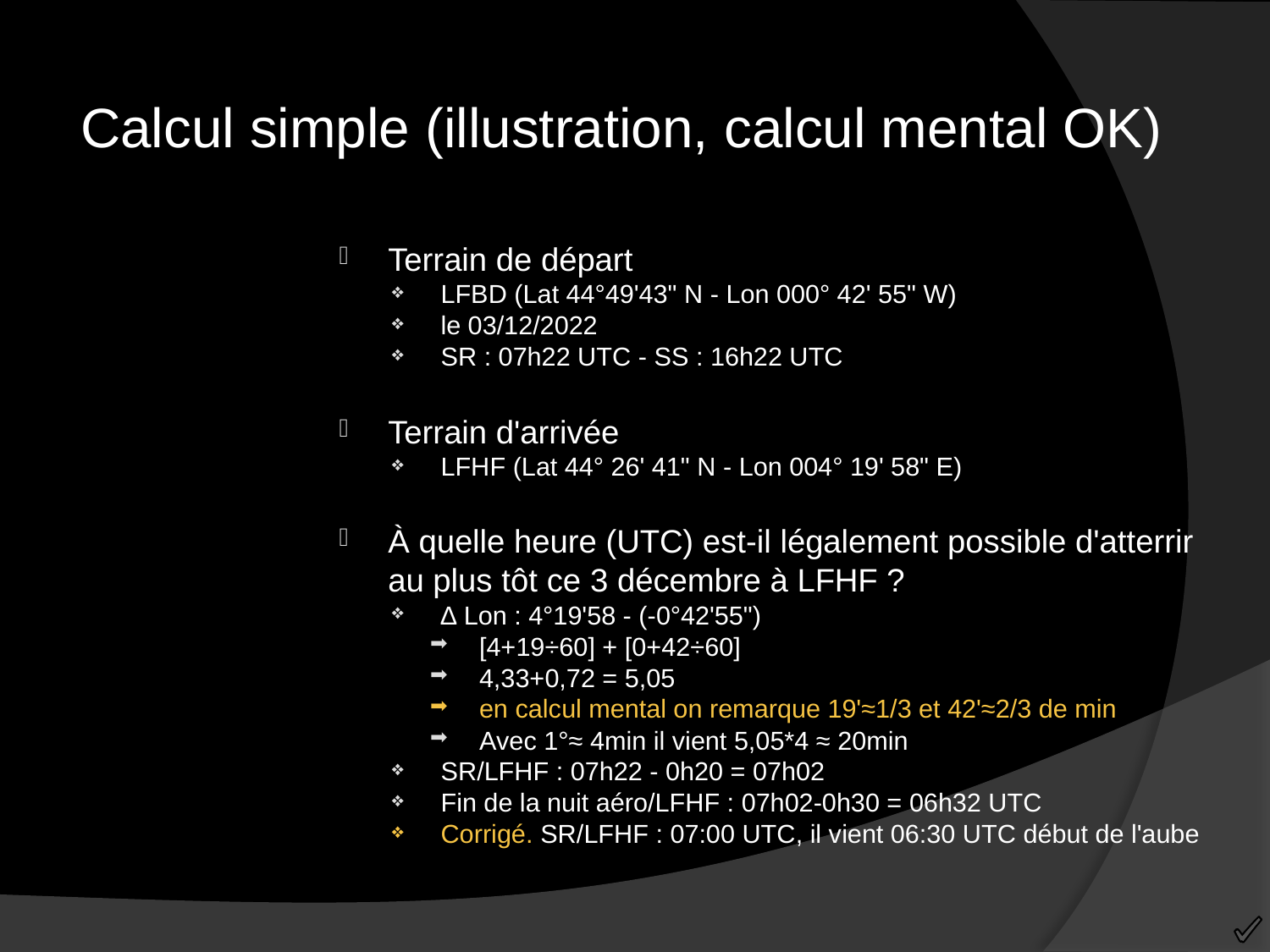

Calcul simple (illustration, calcul mental OK)
Terrain de départ
LFBD (Lat 44°49'43" N - Lon 000° 42' 55" W)
le 03/12/2022
SR : 07h22 UTC - SS : 16h22 UTC
Terrain d'arrivée
LFHF (Lat 44° 26' 41" N - Lon 004° 19' 58" E)
À quelle heure (UTC) est-il légalement possible d'atterrir au plus tôt ce 3 décembre à LFHF ?
∆ Lon : 4°19'58 - (-0°42'55")
[4+19÷60] + [0+42÷60]
4,33+0,72 = 5,05
en calcul mental on remarque 19'≈1/3 et 42'≈2/3 de min
Avec 1°≈ 4min il vient 5,05*4 ≈ 20min
SR/LFHF : 07h22 - 0h20 = 07h02
Fin de la nuit aéro/LFHF : 07h02-0h30 = 06h32 UTC
Corrigé. SR/LFHF : 07:00 UTC, il vient 06:30 UTC début de l'aube